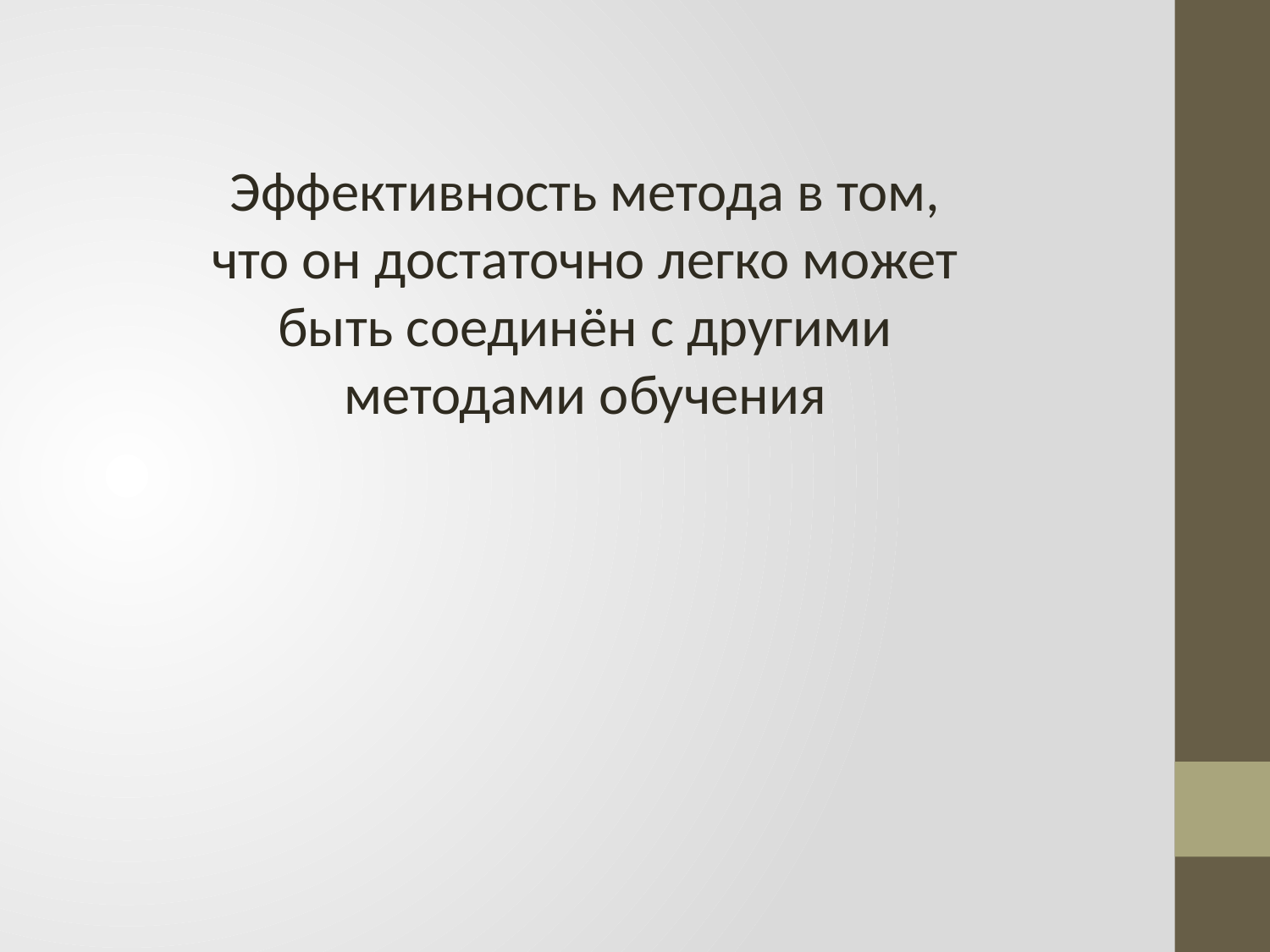

Эффективность метода в том, что он достаточно легко может быть соединён с другими методами обучения